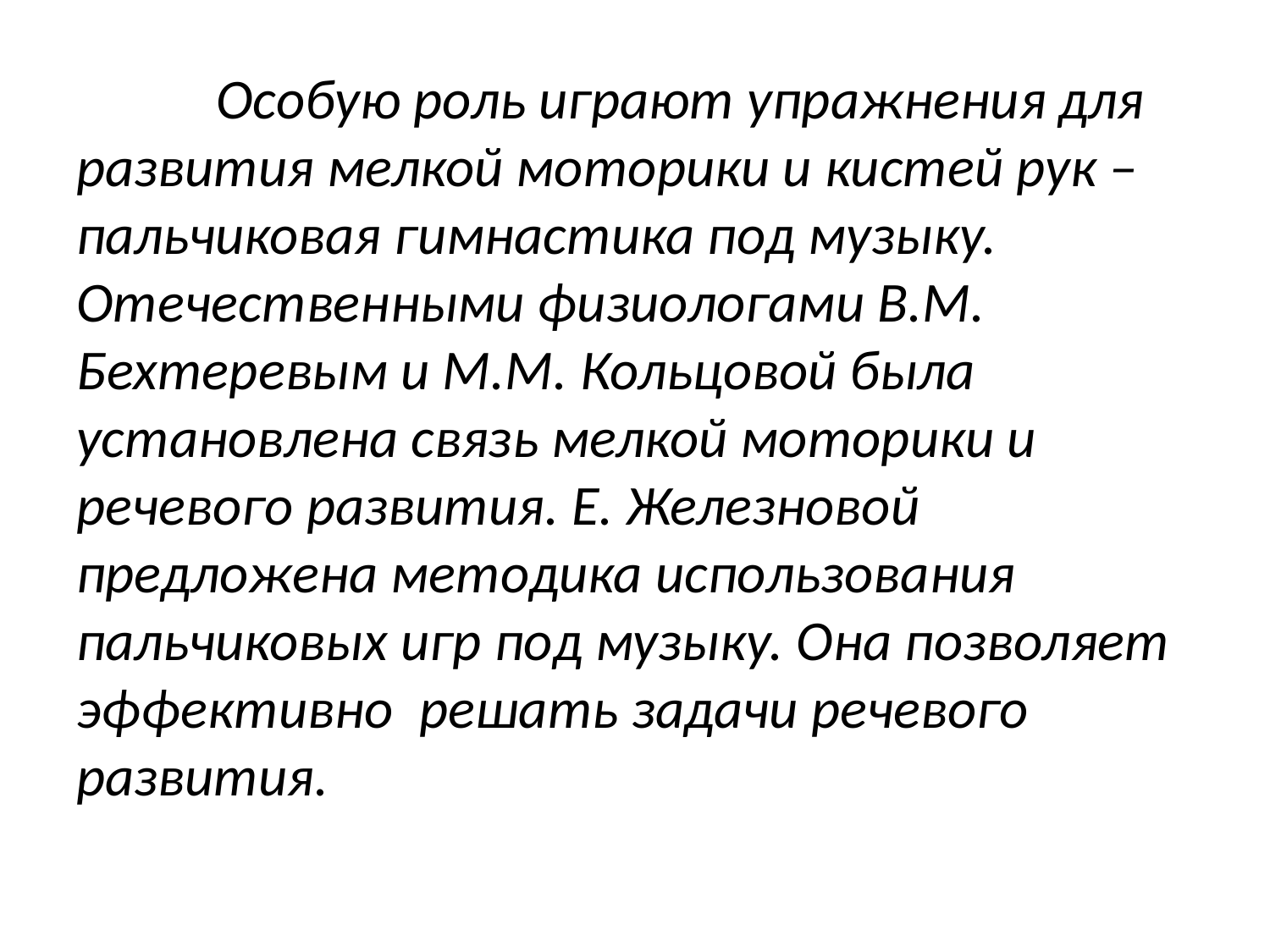

Особую роль играют упражнения для развития мелкой моторики и кистей рук – пальчиковая гимнастика под музыку. Отечественными физиологами В.М. Бехтеревым и М.М. Кольцовой была установлена связь мелкой моторики и речевого развития. Е. Железновой предложена методика использования пальчиковых игр под музыку. Она позволяет эффективно  решать задачи речевого развития.